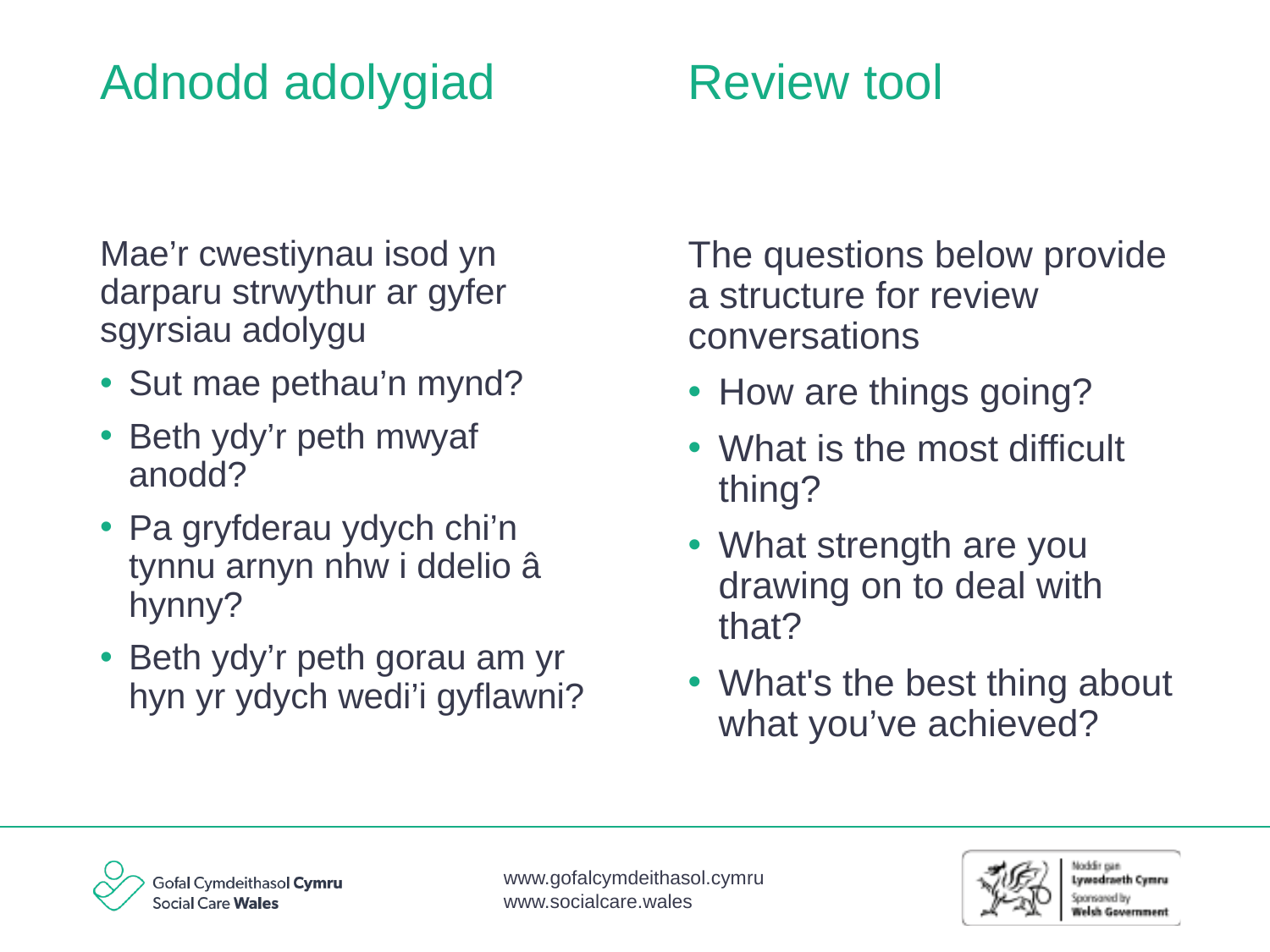

Review tool
# Adnodd adolygiad
Mae’r cwestiynau isod yn darparu strwythur ar gyfer sgyrsiau adolygu
Sut mae pethau’n mynd?
Beth ydy’r peth mwyaf anodd?
Pa gryfderau ydych chi’n tynnu arnyn nhw i ddelio â hynny?
Beth ydy’r peth gorau am yr hyn yr ydych wedi’i gyflawni?

The questions below provide a structure for review conversations
How are things going?
What is the most difficult thing?
What strength are you drawing on to deal with that?
What's the best thing about what you’ve achieved?